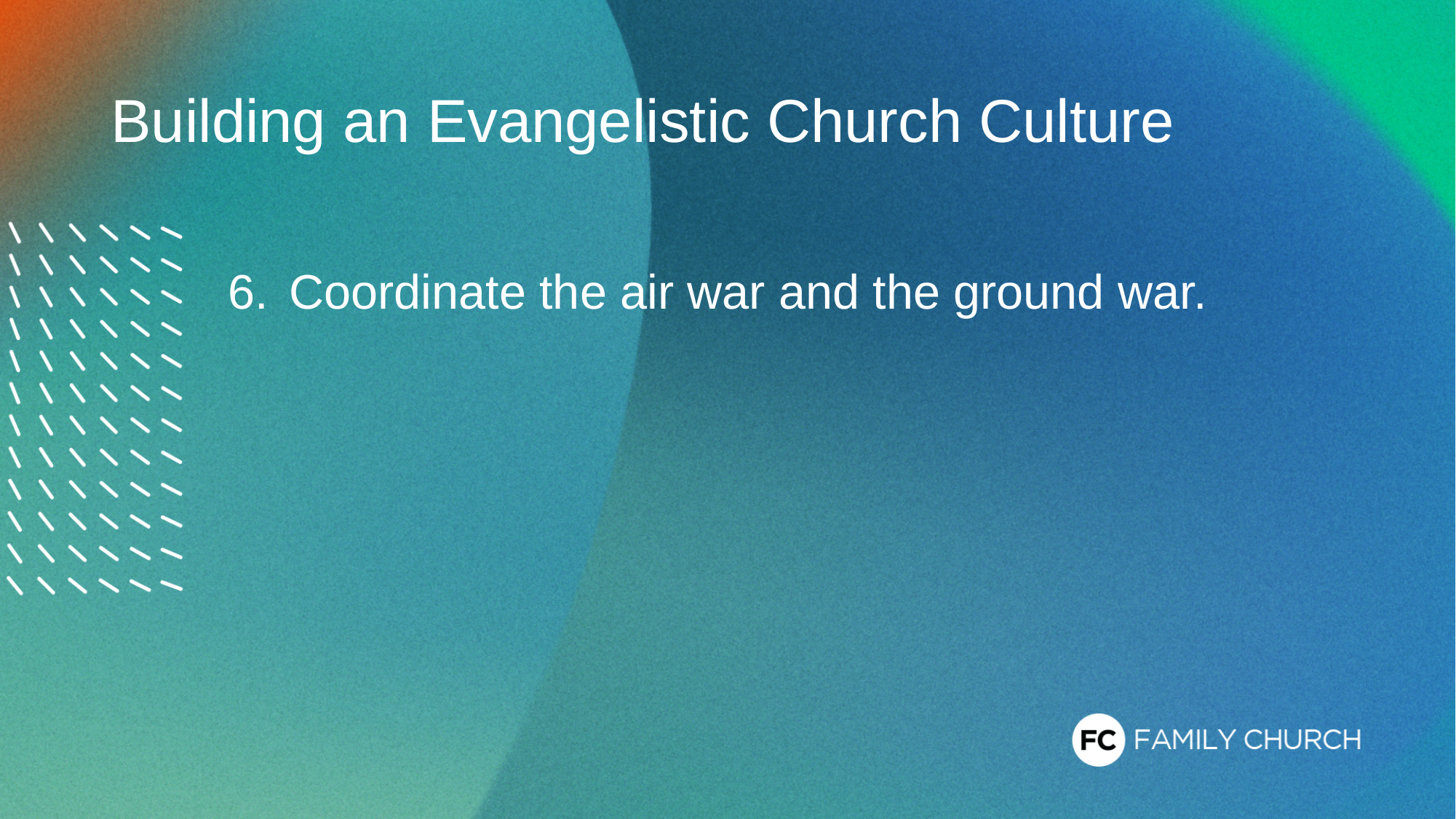

# Building an Evangelistic Church Culture
Coordinate the air war and the ground war.